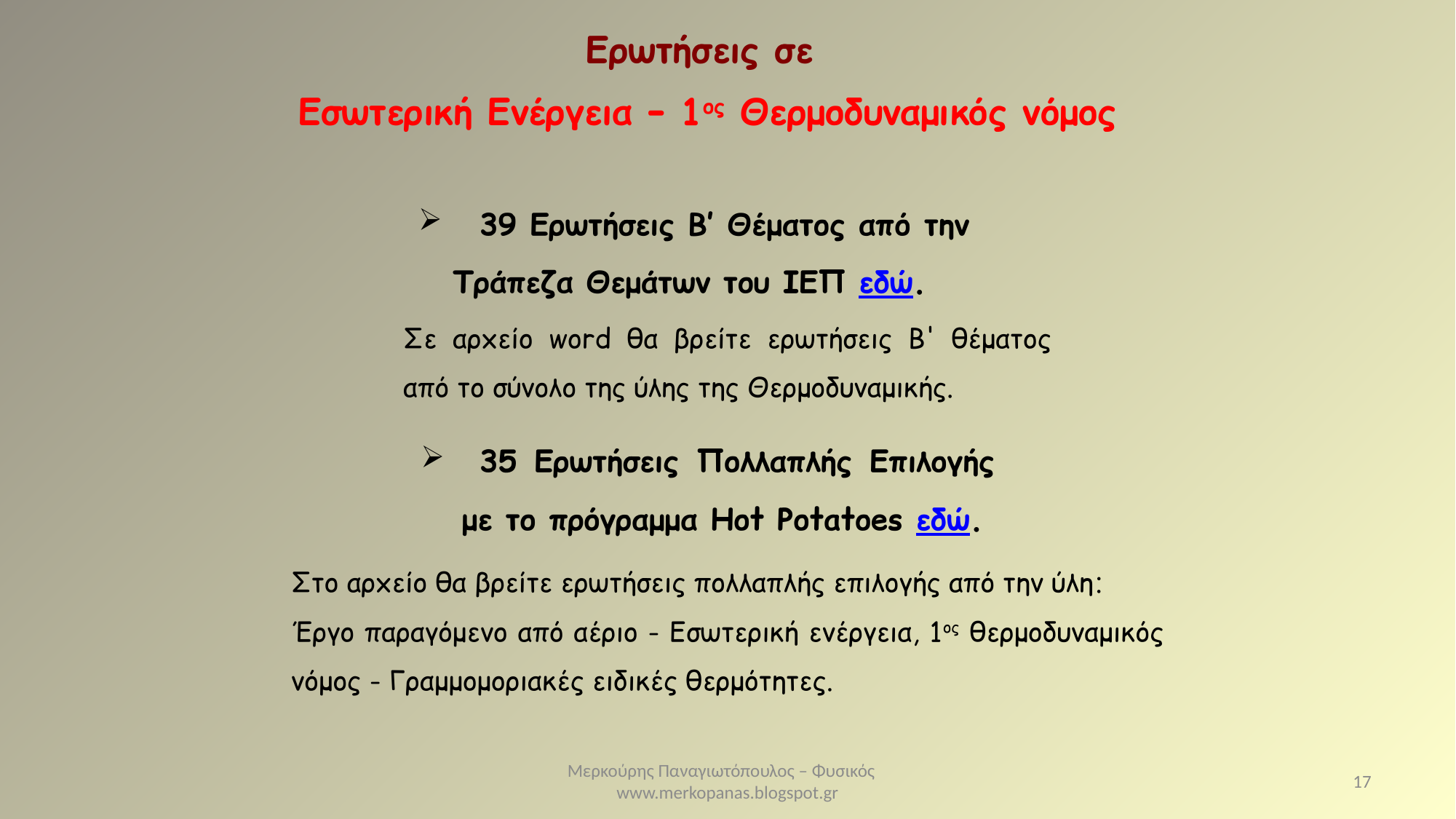

Ερωτήσεις σε
Εσωτερική Ενέργεια – 1ος Θερμοδυναμικός νόμος
  39 Ερωτήσεις Β’ Θέματος από την Τράπεζα Θεμάτων του ΙΕΠ εδώ.
Σε αρχείο word θα βρείτε ερωτήσεις Β' θέματος από το σύνολο της ύλης της Θερμοδυναμικής.
 35 Ερωτήσεις Πολλαπλής Επιλογής με το πρόγραμμα Hot Potatoes εδώ.
Στο αρχείο θα βρείτε ερωτήσεις πολλαπλής επιλογής από την ύλη:
Έργο παραγόμενο από αέριο - Εσωτερική ενέργεια, 1ος θερμοδυναμικός νόμος - Γραμμομοριακές ειδικές θερμότητες.
Μερκούρης Παναγιωτόπουλος – Φυσικός    www.merkopanas.blogspot.gr
17